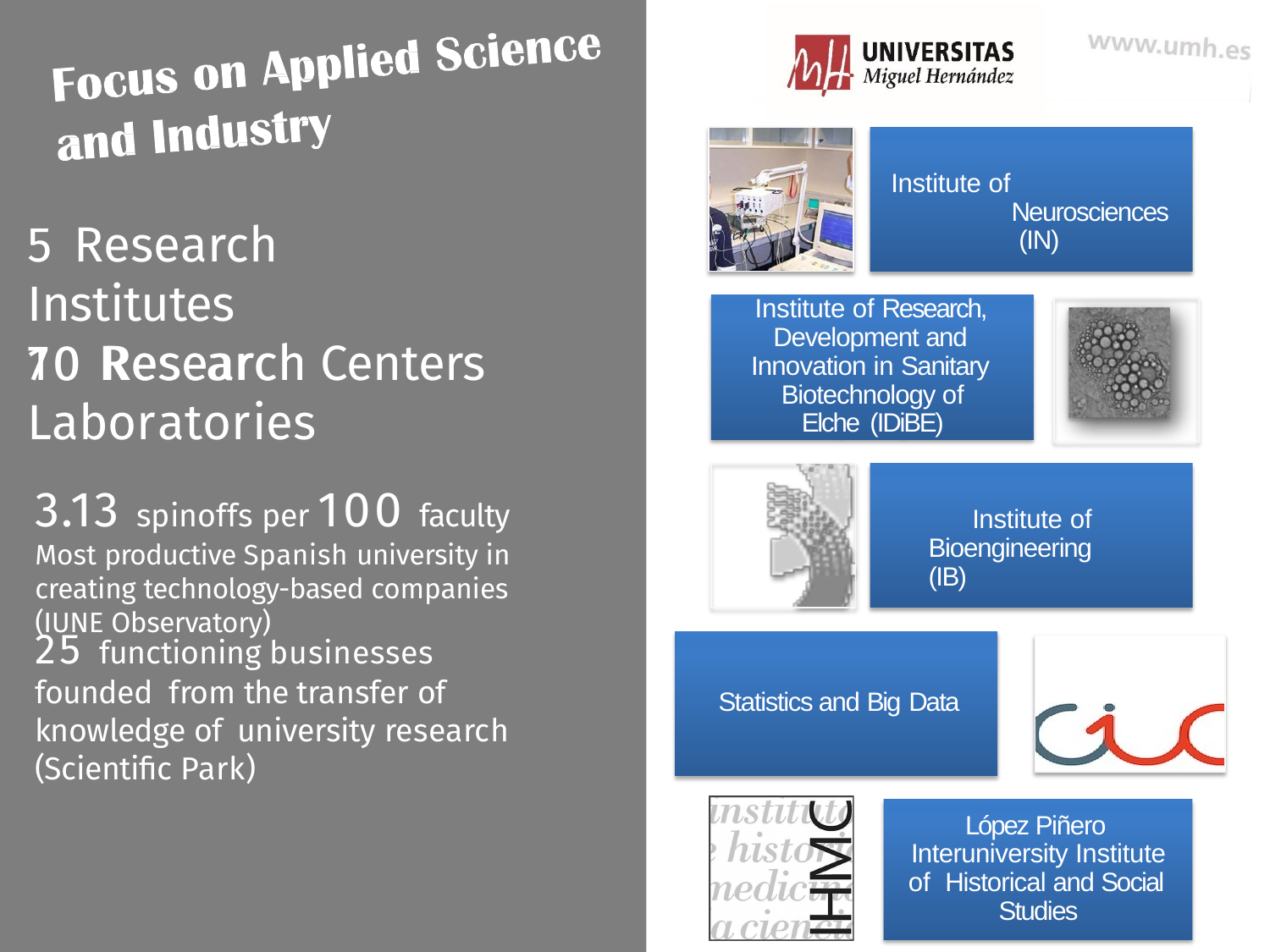

Institute of Neurosciences  (IN)
# 5 Research Institutes
10 Research Centers

Institute of Research,  Development and  Innovation in Sanitary  Biotechnology of Elche  (IDiBE)

70 Research	Laboratories
3.13 spinoffs per 100 faculty  Most productive Spanish university in  creating technology-based companies  (IUNE Observatory)

Institute of  Bioengineering (IB)
25 functioning businesses founded  from the transfer of knowledge of  university research
(Scientific Park)

Statistics and Big Data

López Piñero  Interuniversity Institute of  Historical and Social  Studies